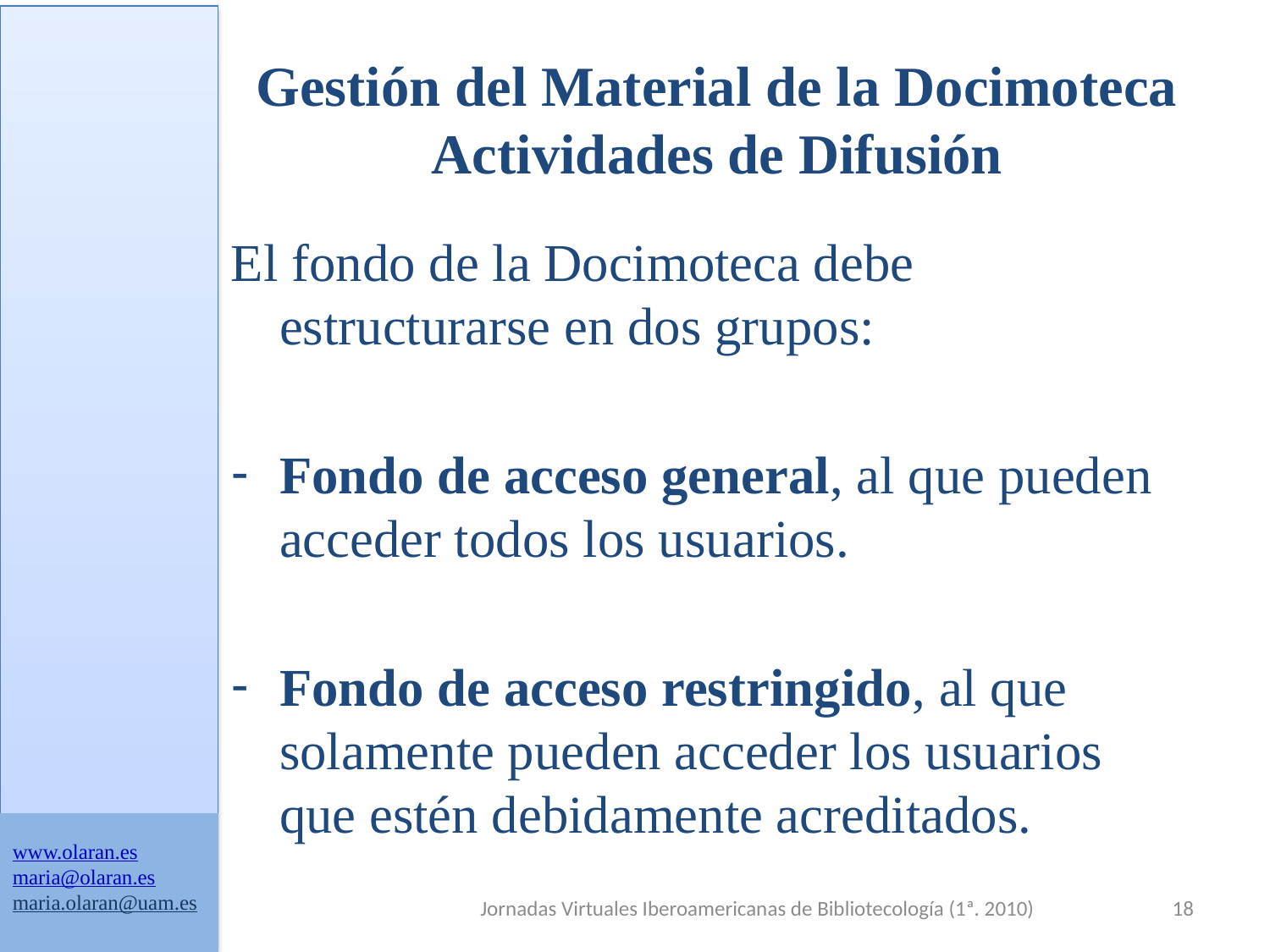

# Gestión del Material de la Docimoteca Actividades de Difusión
El fondo de la Docimoteca debe estructurarse en dos grupos:

Fondo de acceso general, al que pueden acceder todos los usuarios.

Fondo de acceso restringido, al que solamente pueden acceder los usuarios que estén debidamente acreditados.

www.olaran.es
maria@olaran.es
maria.olaran@uam.es

Jornadas Virtuales Iberoamericanas de Bibliotecología (1ª. 2010)
18